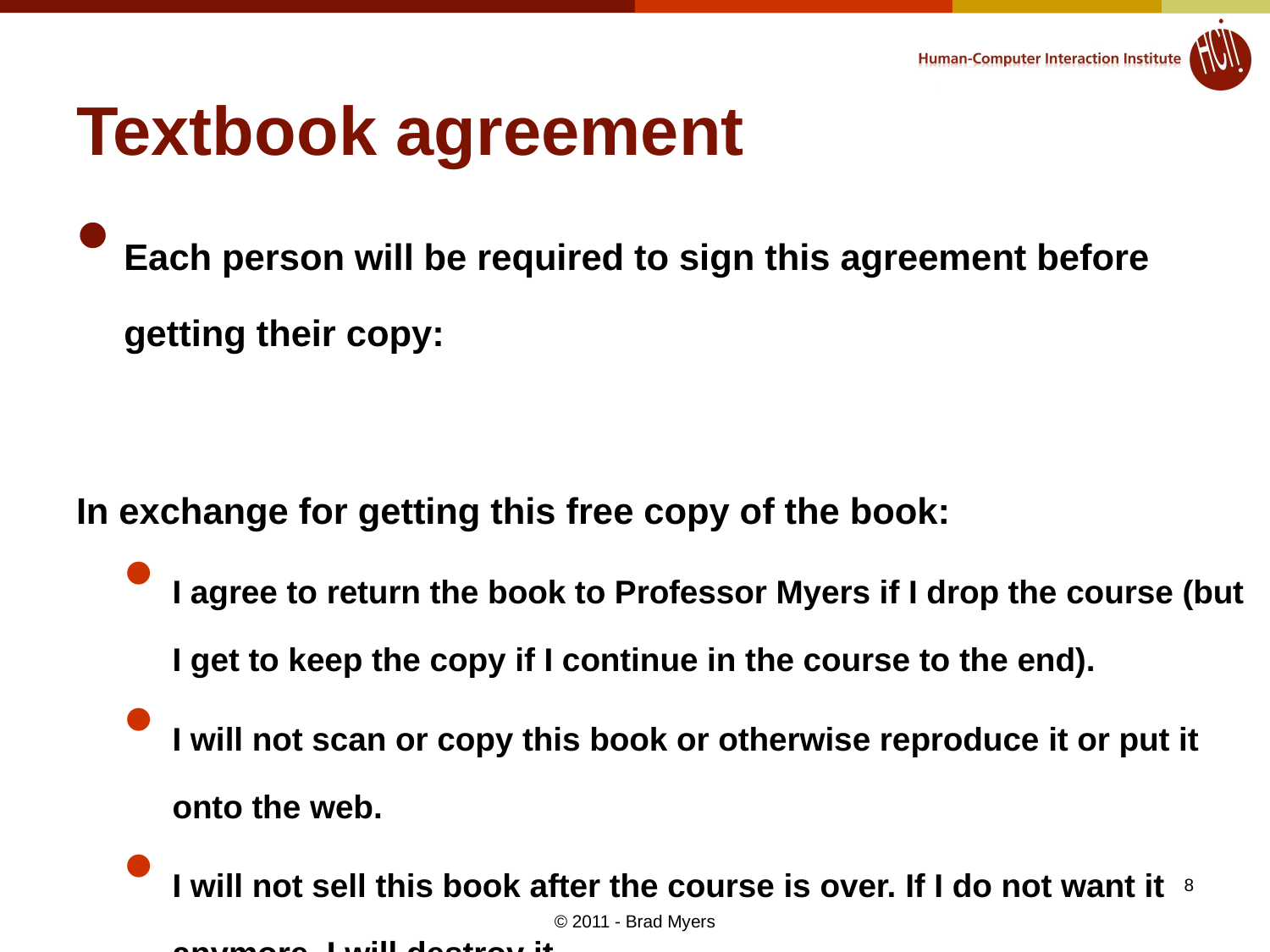

# Textbook agreement
Each person will be required to sign this agreement before getting their copy:

In exchange for getting this free copy of the book:
I agree to return the book to Professor Myers if I drop the course (but I get to keep the copy if I continue in the course to the end).
I will not scan or copy this book or otherwise reproduce it or put it onto the web.
I will not sell this book after the course is over. If I do not want it anymore, I will destroy it.
I will provide feedback about the book as requested during and at the end of the course.
8
© 2011 - Brad Myers